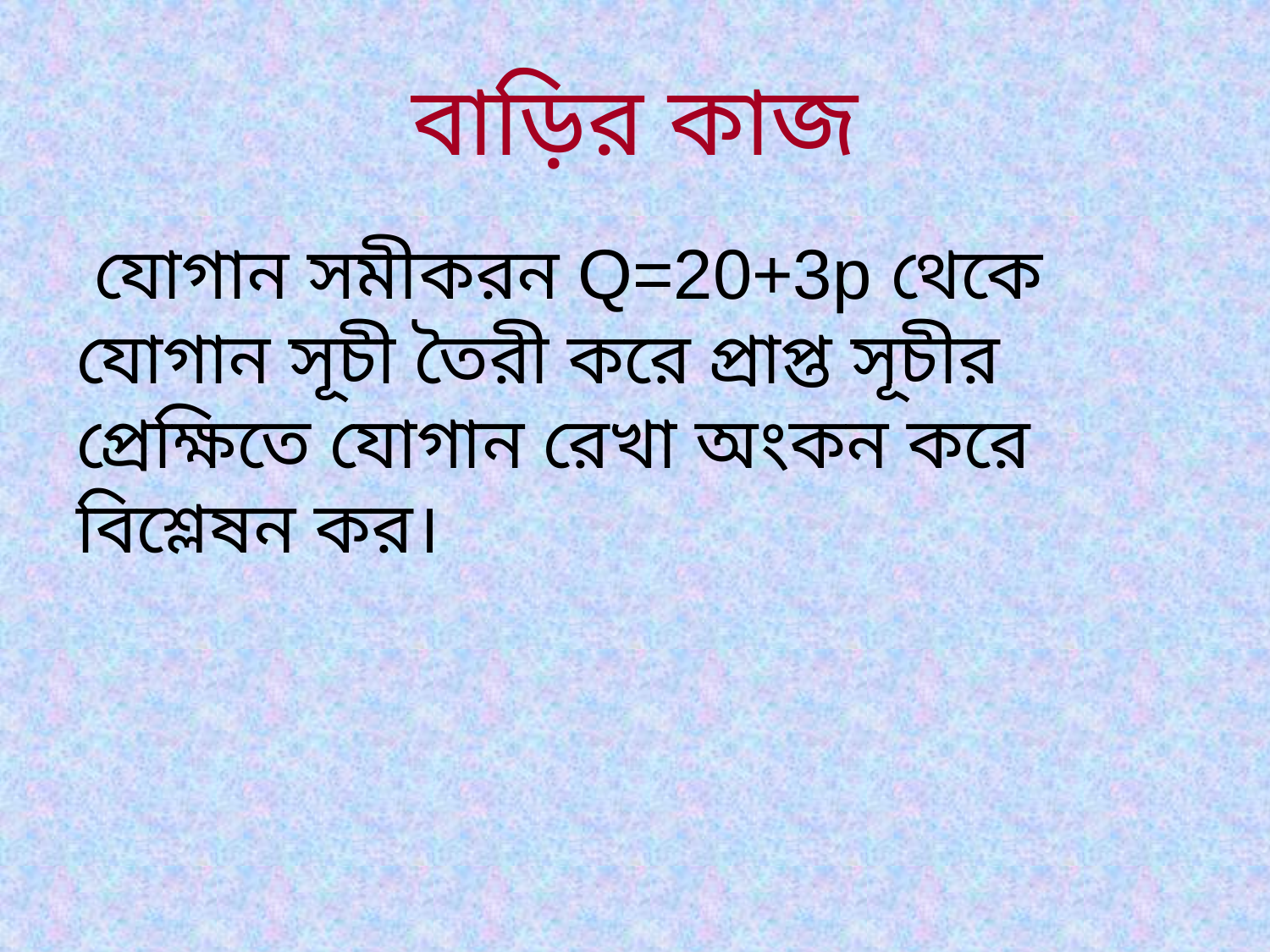

# বাড়ির কাজ
 যোগান সমীকরন Q=20+3p থেকে যোগান সূচী তৈরী করে প্রাপ্ত সূচীর প্রেক্ষিতে যোগান রেখা অংকন করে বিশ্লেষন কর।